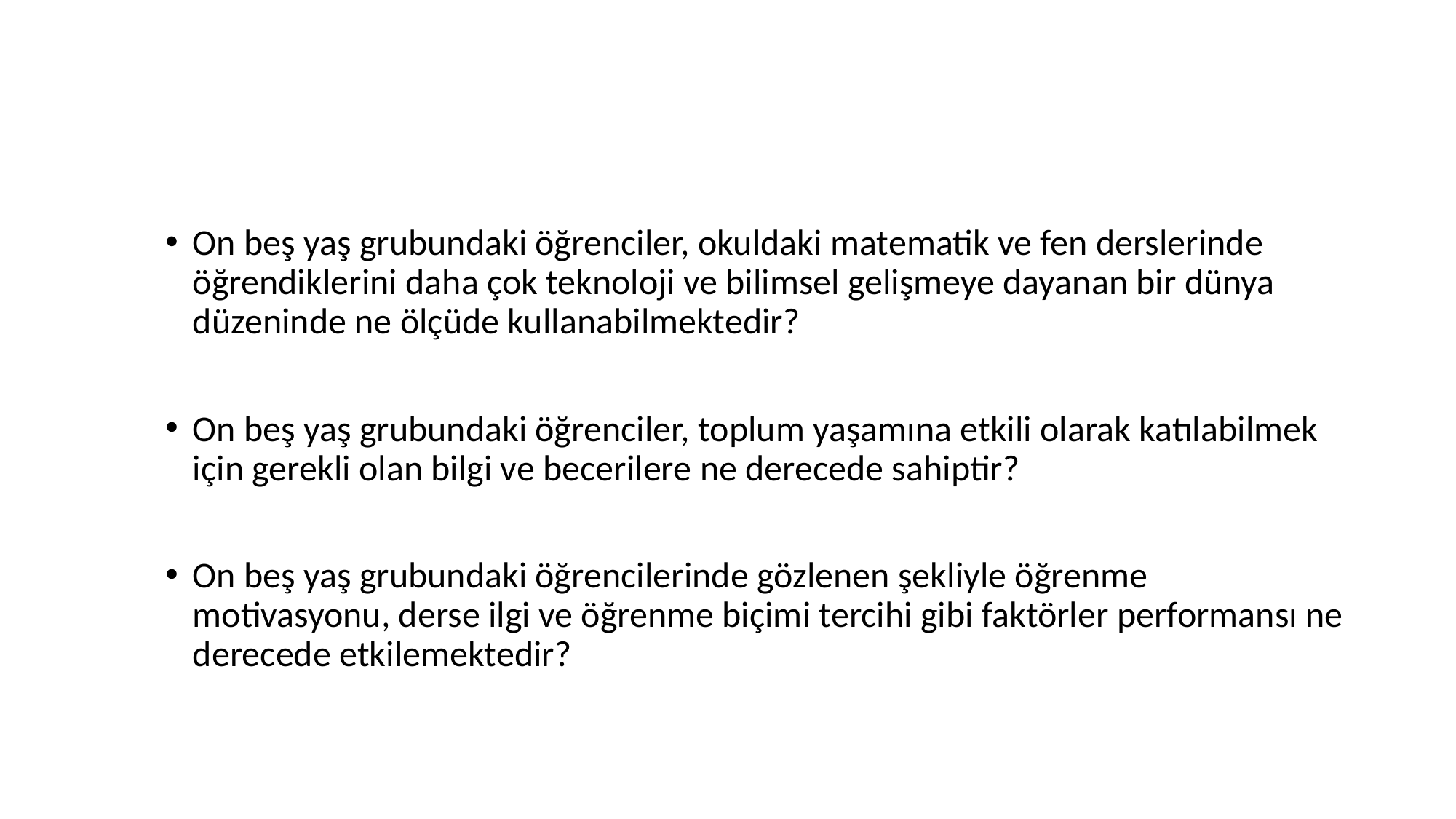

#
On beş yaş grubundaki öğrenciler, okuldaki matematik ve fen derslerinde öğrendiklerini daha çok teknoloji ve bilimsel gelişmeye dayanan bir dünya düzeninde ne ölçüde kullanabilmektedir?

On beş yaş grubundaki öğrenciler, toplum yaşamına etkili olarak katılabilmek için gerekli olan bilgi ve becerilere ne derecede sahiptir?

On beş yaş grubundaki öğrencilerinde gözlenen şekliyle öğrenme motivasyonu, derse ilgi ve öğrenme biçimi tercihi gibi faktörler performansı ne derecede etkilemektedir?